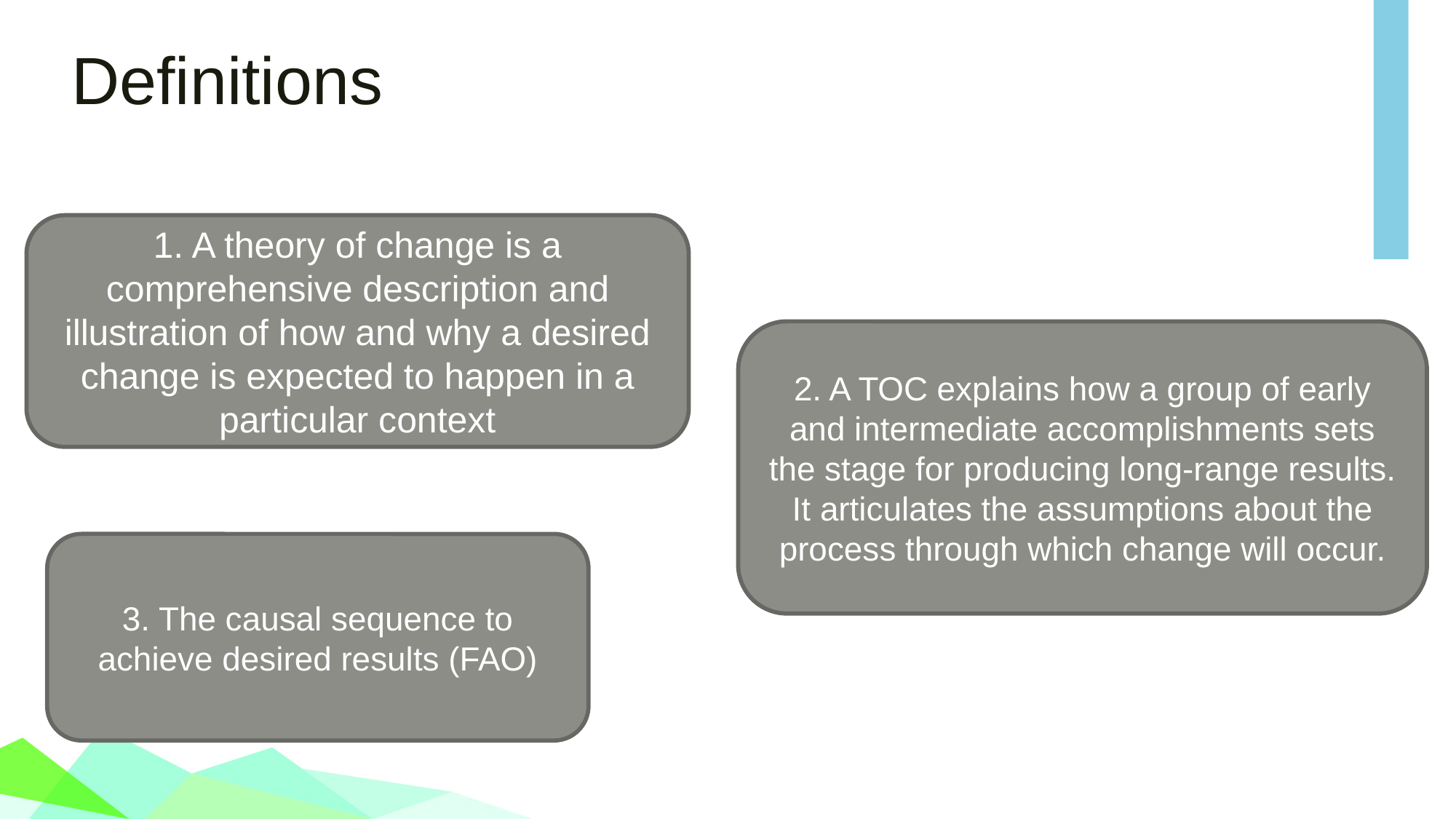

# Definitions
1. A theory of change is a comprehensive description and illustration of how and why a desired change is expected to happen in a particular context
2. A TOC explains how a group of early and intermediate accomplishments sets the stage for producing long-range results. It articulates the assumptions about the process through which change will occur.
3. The causal sequence to achieve desired results (FAO)